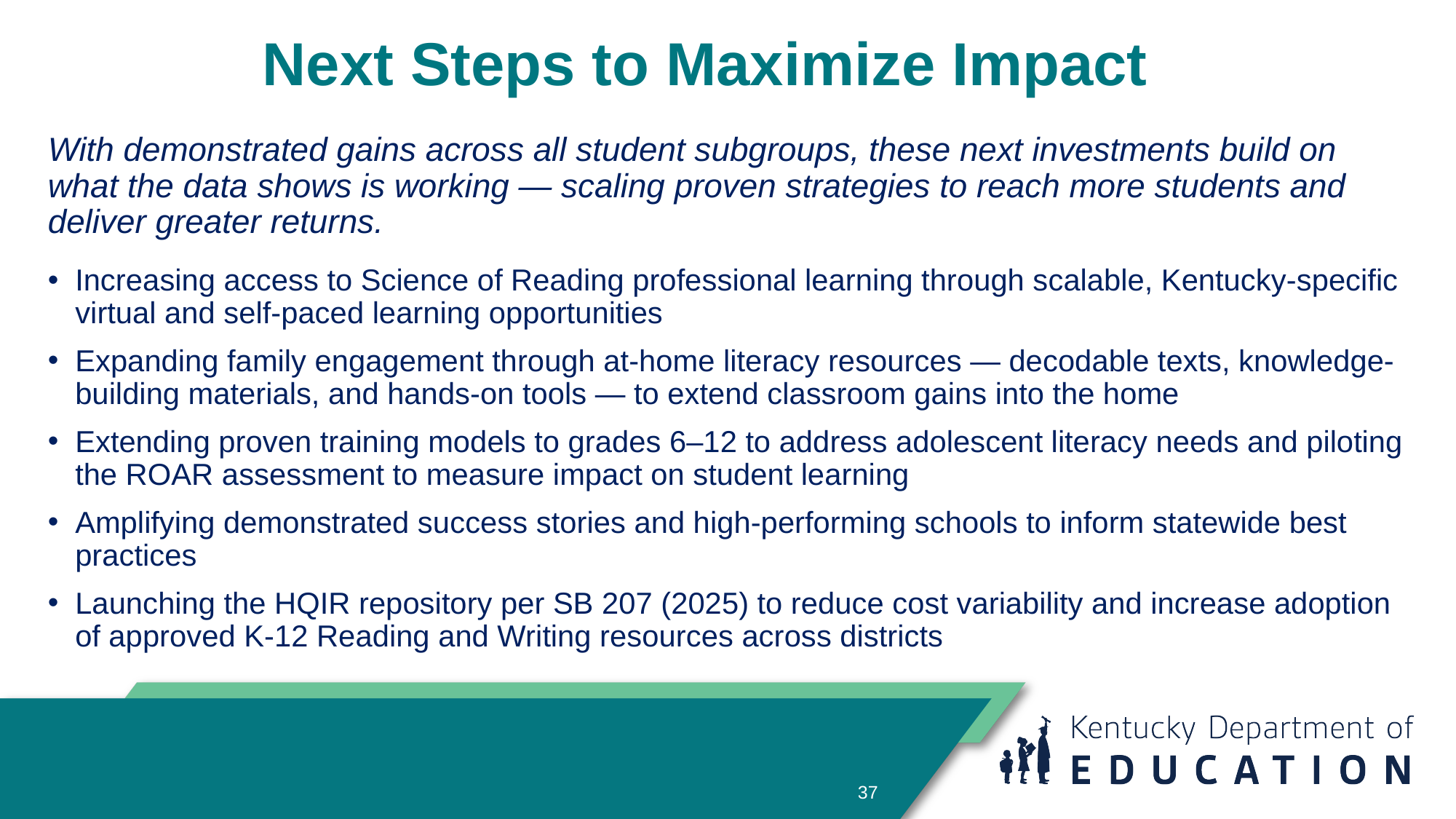

# Next Steps to Maximize Impact
With demonstrated gains across all student subgroups, these next investments build on what the data shows is working — scaling proven strategies to reach more students and deliver greater returns.
Increasing access to Science of Reading professional learning through scalable, Kentucky-specific virtual and self-paced learning opportunities
Expanding family engagement through at-home literacy resources — decodable texts, knowledge-building materials, and hands-on tools — to extend classroom gains into the home
Extending proven training models to grades 6–12 to address adolescent literacy needs and piloting the ROAR assessment to measure impact on student learning
Amplifying demonstrated success stories and high-performing schools to inform statewide best practices
Launching the HQIR repository per SB 207 (2025) to reduce cost variability and increase adoption of approved K-12 Reading and Writing resources across districts